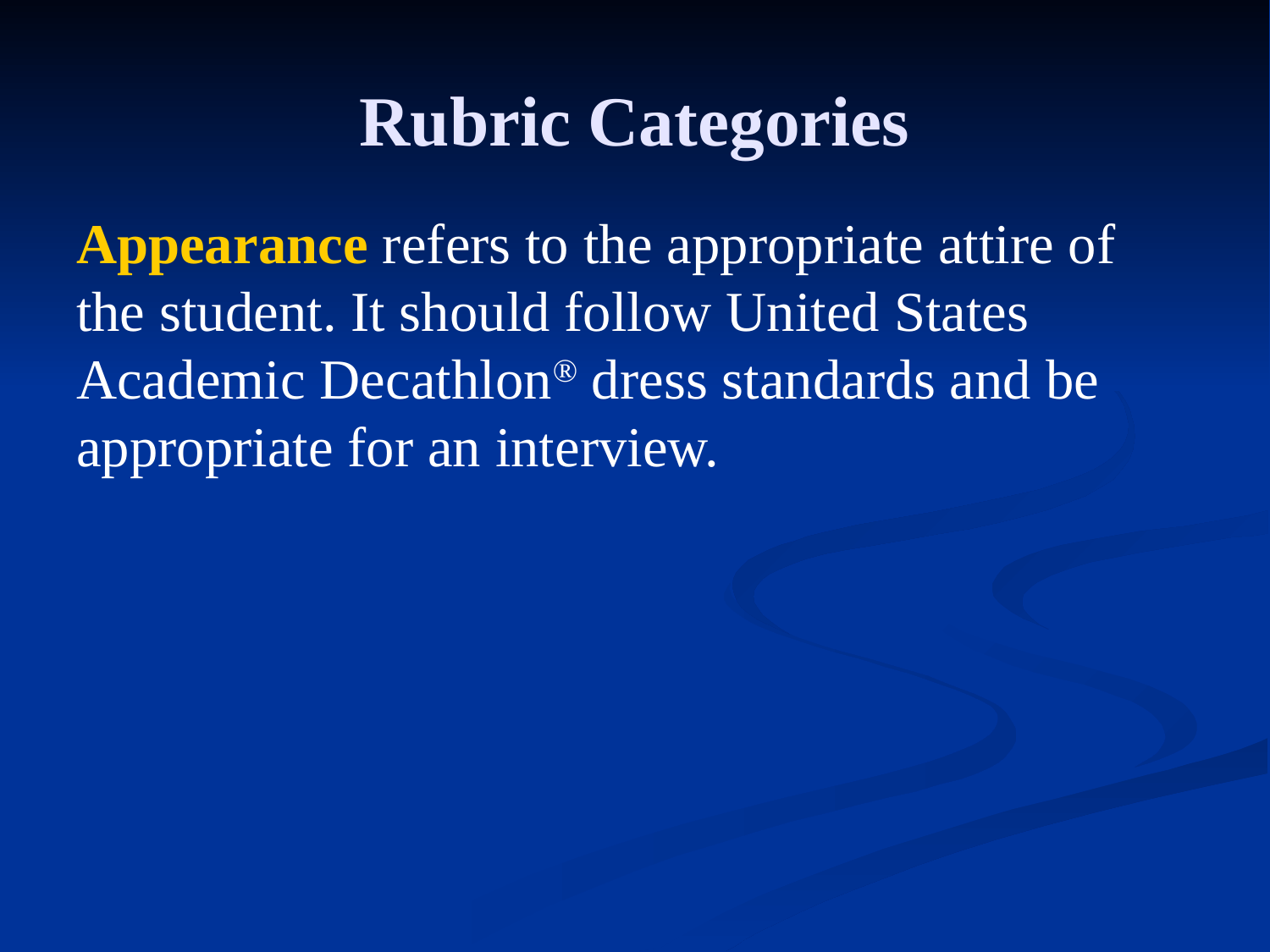

# Rubric Categories
Appearance refers to the appropriate attire of the student. It should follow United States Academic Decathlon® dress standards and be appropriate for an interview.